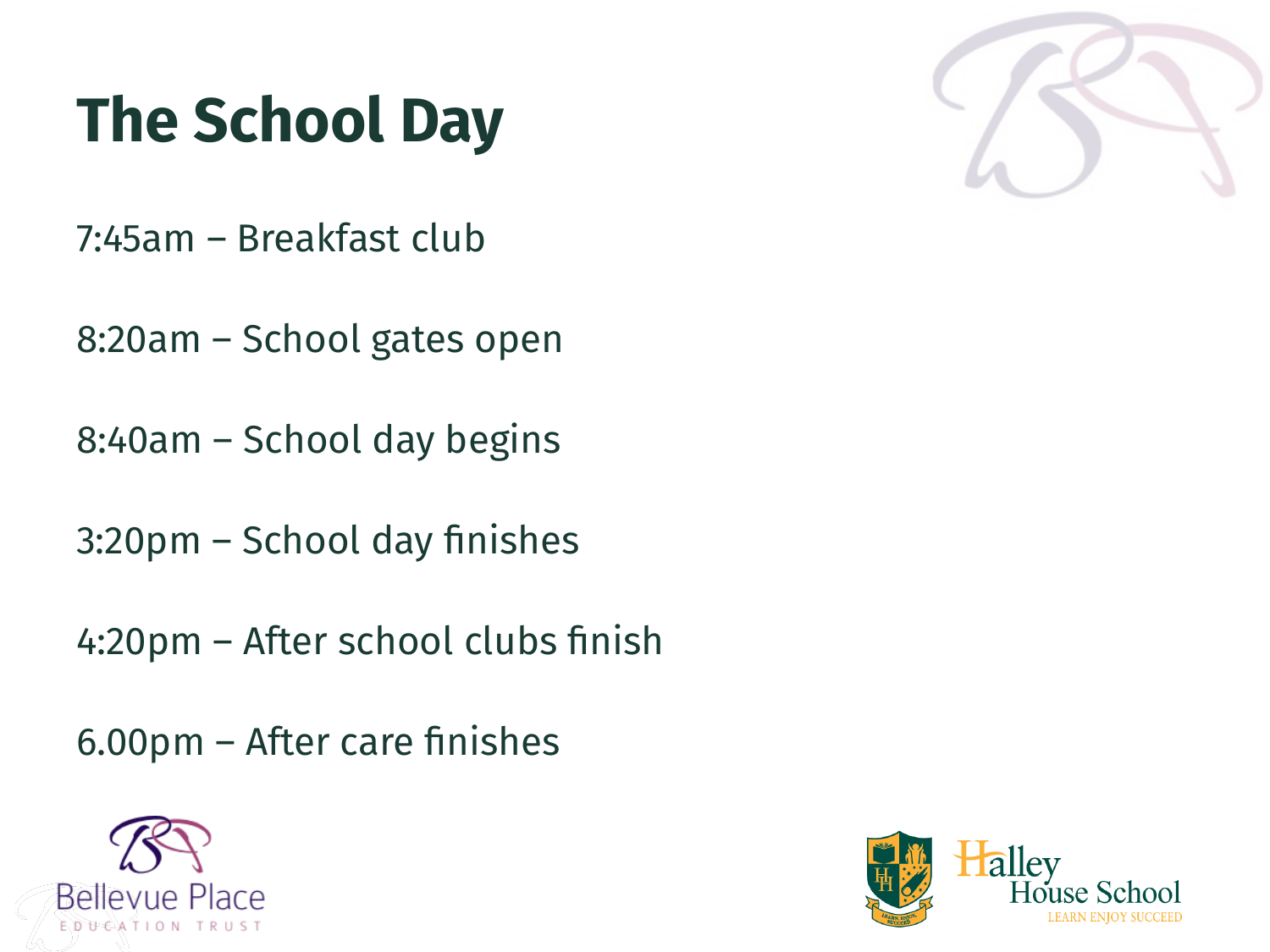

# The School Day
7:45am – Breakfast club
8:20am – School gates open
8:40am – School day begins
3:20pm – School day finishes
4:20pm – After school clubs finish
6.00pm – After care finishes